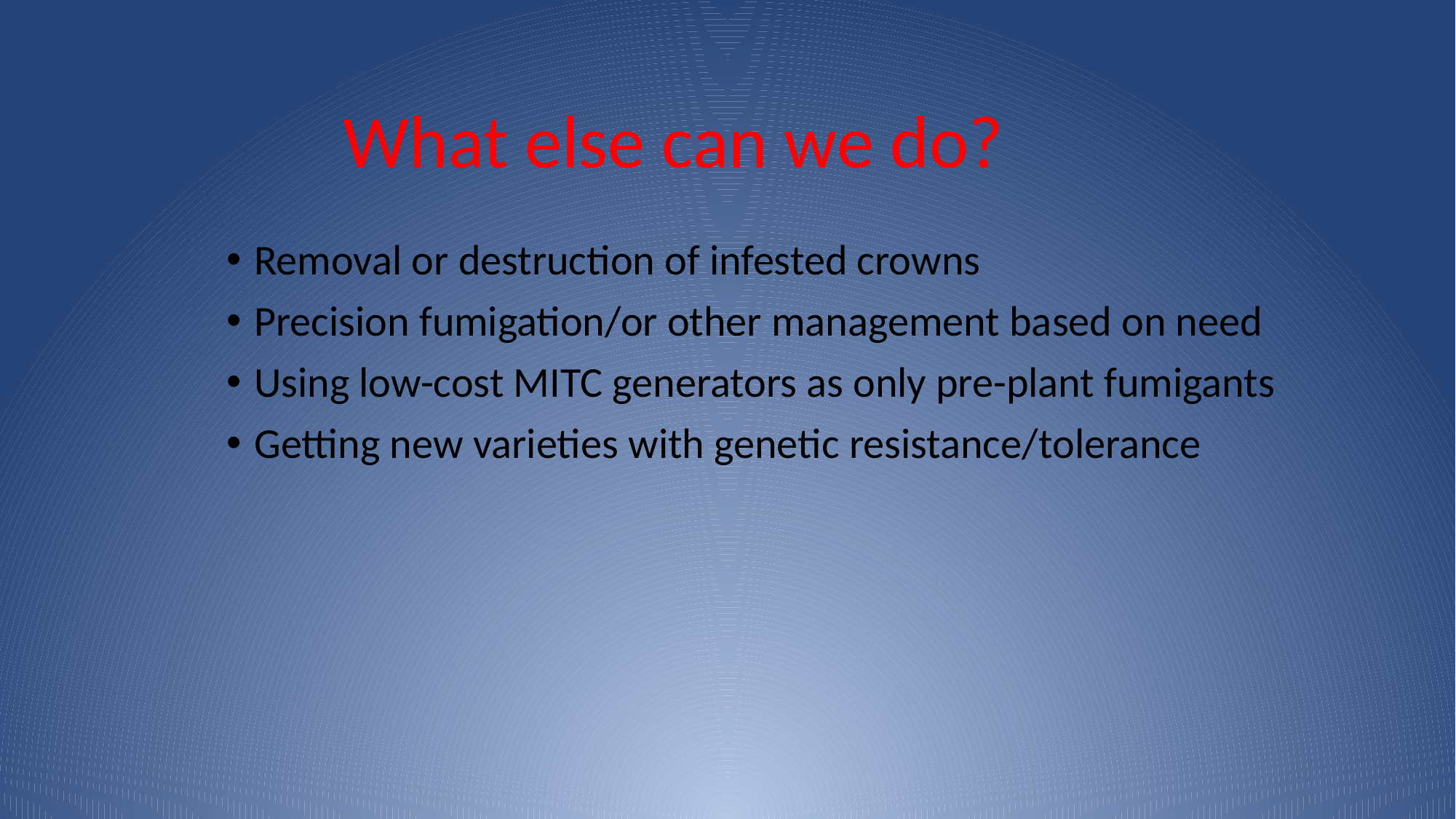

# What else can we do?
Removal or destruction of infested crowns
Precision fumigation/or other management based on need
Using low-cost MITC generators as only pre-plant fumigants
Getting new varieties with genetic resistance/tolerance